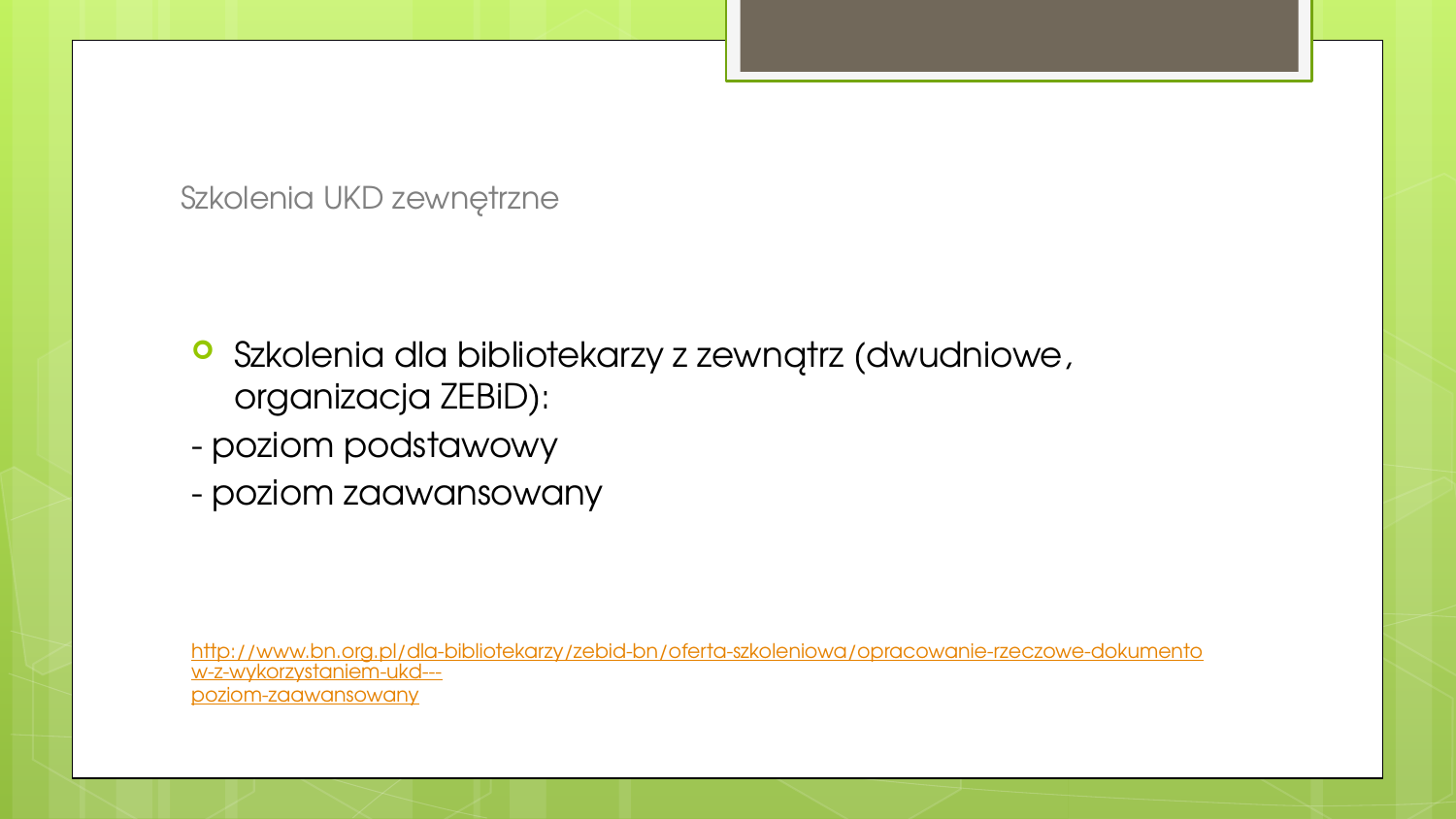

# Szkolenia UKD zewnętrzne

Szkolenia dla bibliotekarzy z zewnątrz (dwudniowe, organizacja ZEBiD):
- poziom podstawowy
- poziom zaawansowany

http://www.bn.org.pl/dla-bibliotekarzy/zebid-bn/oferta-szkoleniowa/opracowanie-rzeczowe-dokumentow-z-wykorzystaniem-ukd---poziom-zaawansowany